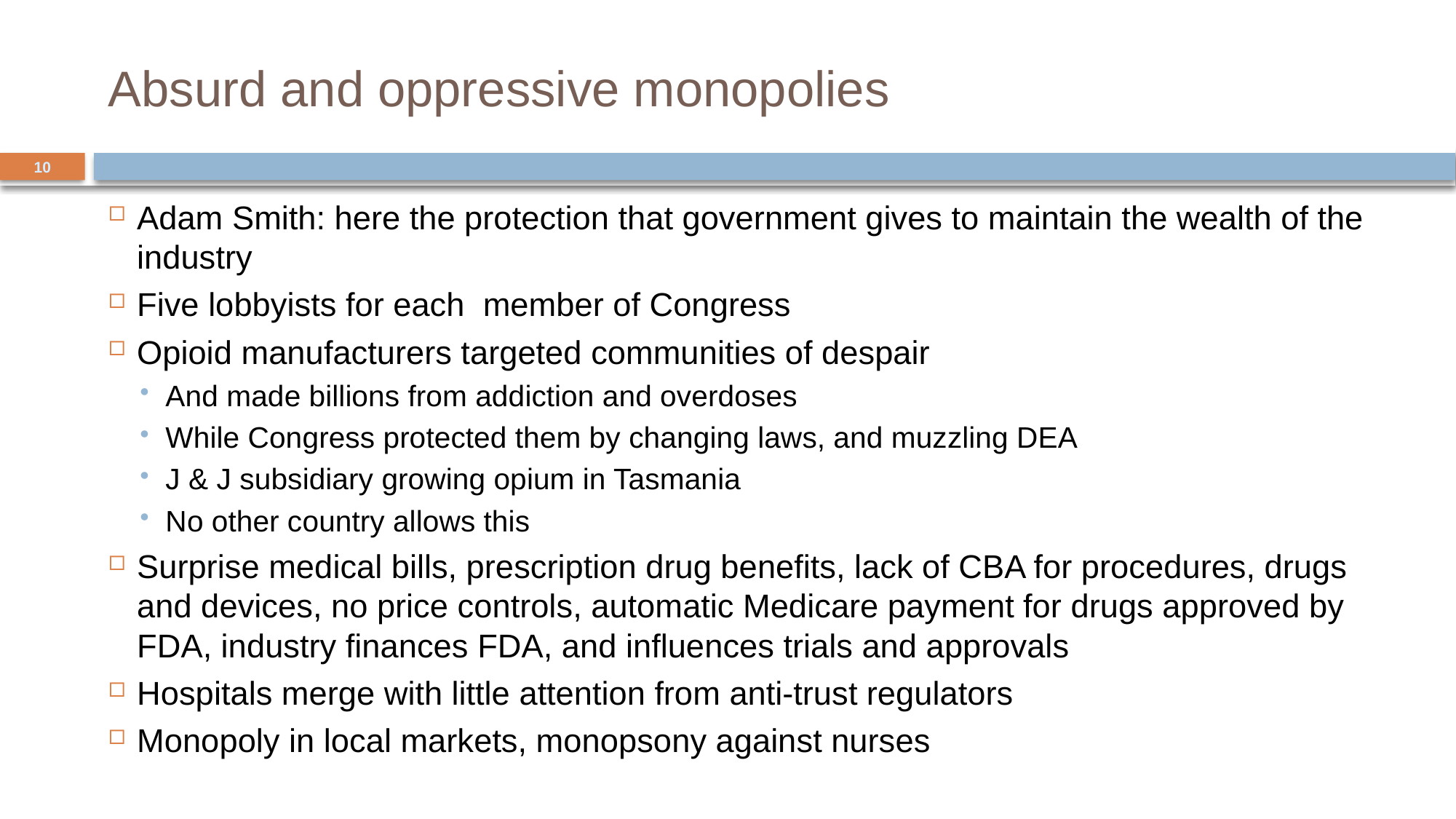

# Absurd and oppressive monopolies
10
Adam Smith: here the protection that government gives to maintain the wealth of the industry
Five lobbyists for each  member of Congress
Opioid manufacturers targeted communities of despair
And made billions from addiction and overdoses
While Congress protected them by changing laws, and muzzling DEA
J & J subsidiary growing opium in Tasmania
No other country allows this
Surprise medical bills, prescription drug benefits, lack of CBA for procedures, drugs and devices, no price controls, automatic Medicare payment for drugs approved by FDA, industry finances FDA, and influences trials and approvals
Hospitals merge with little attention from anti-trust regulators
Monopoly in local markets, monopsony against nurses